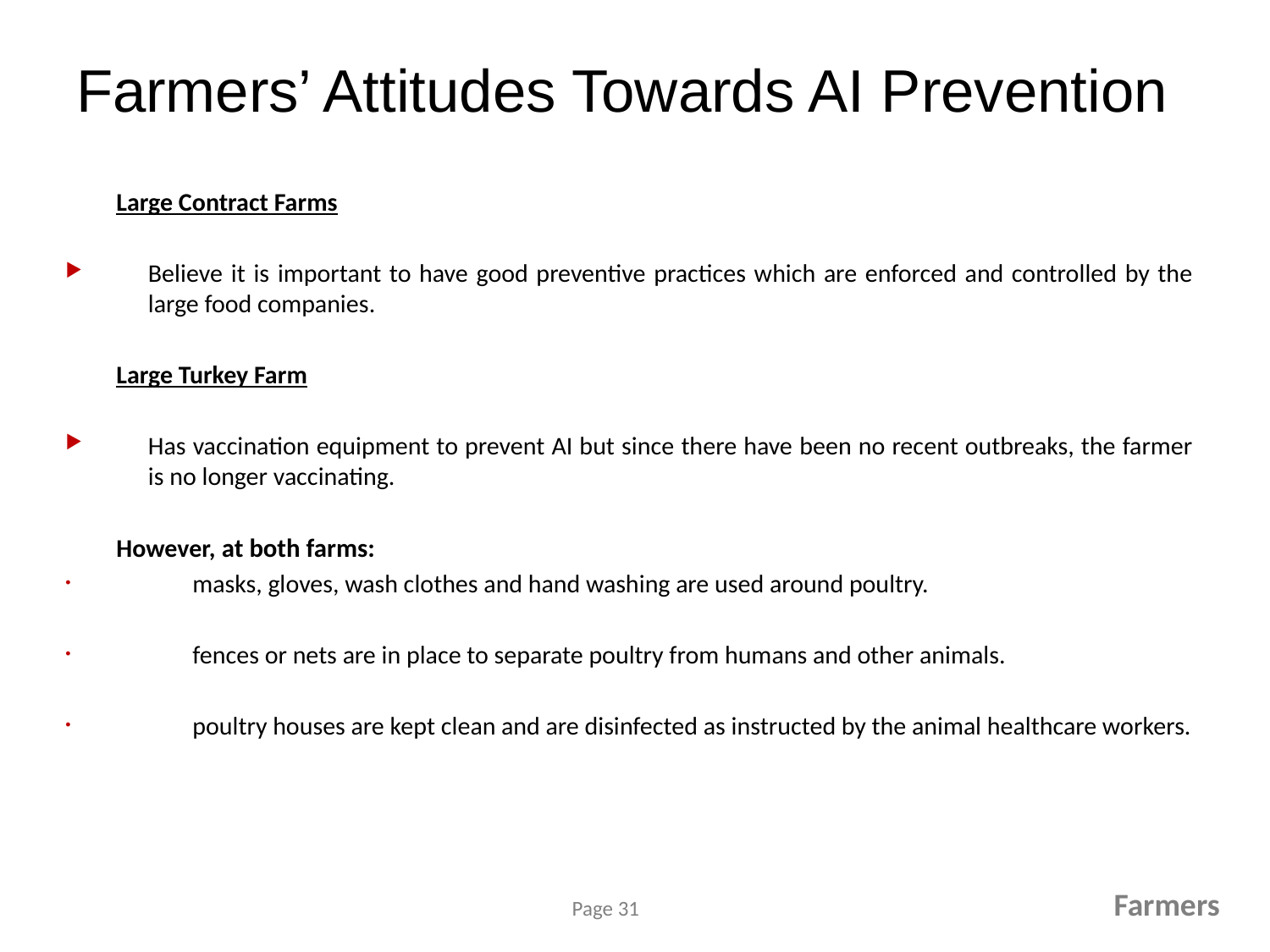

# Farmers’ Attitudes Towards AI Prevention
Large Contract Farms

Believe it is important to have good preventive practices which are enforced and controlled by the large food companies.

Large Turkey Farm

Has vaccination equipment to prevent AI but since there have been no recent outbreaks, the farmer is no longer vaccinating.

However, at both farms:
masks, gloves, wash clothes and hand washing are used around poultry.

fences or nets are in place to separate poultry from humans and other animals.

poultry houses are kept clean and are disinfected as instructed by the animal healthcare workers.

Farmers